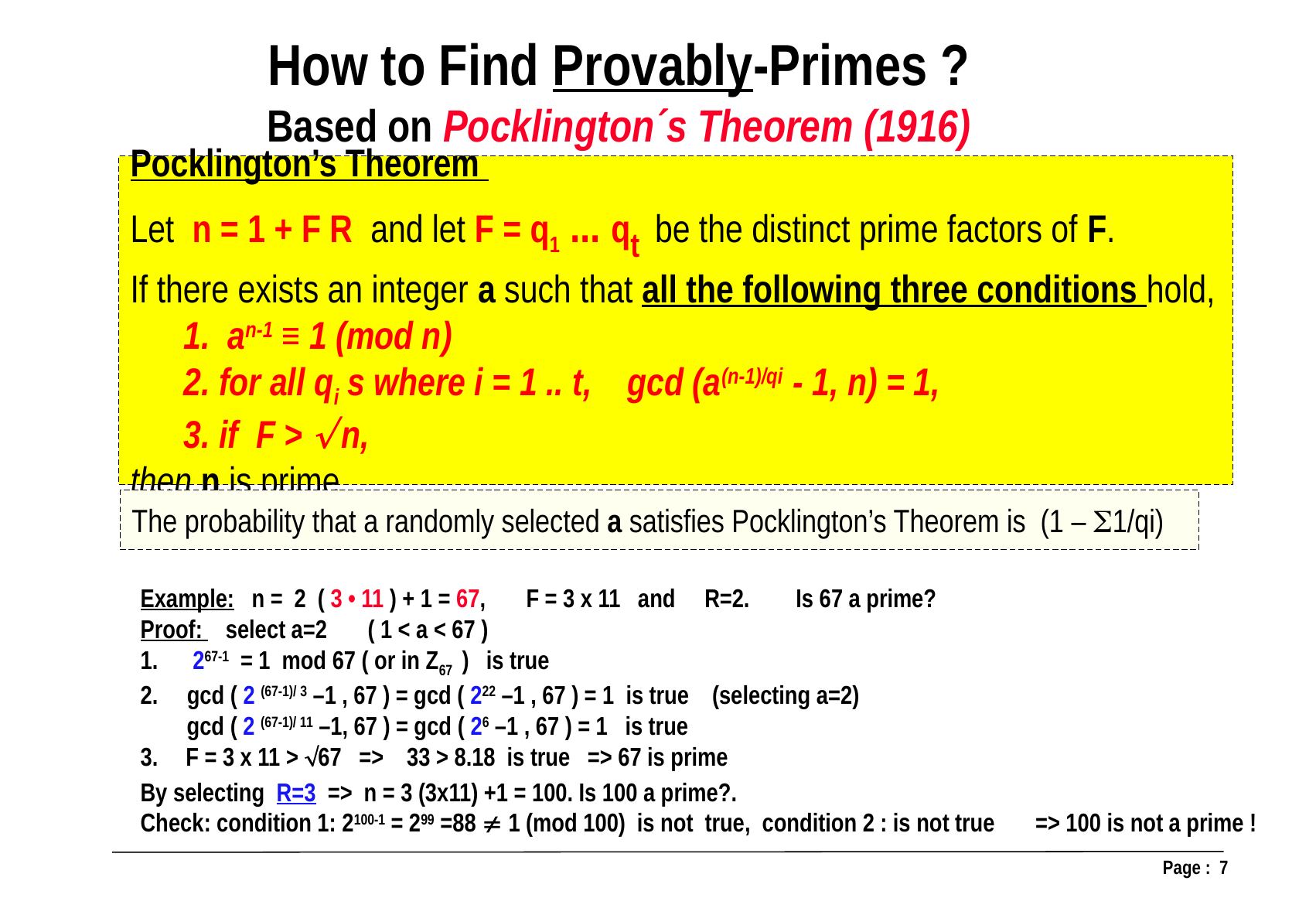

How to Find Provably-Primes ?
Based on Pocklington´s Theorem (1916)
Pocklington’s Theorem
Let  n = 1 + F R  and let F = q1 ... qt  be the distinct prime factors of F.
If there exists an integer a such that all the following three conditions hold,
      1.  an-1 ≡ 1 (mod n)
      2. for all qi s where i = 1 .. t,    gcd (a(n-1)/qi  - 1, n) = 1,
      3. if  F > √ n,
then n is prime.
The probability that a randomly selected a satisfies Pocklington’s Theorem is  (1 – Σ1/qi)
Example:   n =  2  ( 3 • 11 ) + 1 = 67,       F = 3 x 11   and     R=2.        Is 67 a prime?
Proof:    select a=2       ( 1 < a < 67 )
1.      267-1  = 1  mod 67 ( or in Z67  )   is true
2.     gcd ( 2 (67-1)/ 3 –1 , 67 ) = gcd ( 222 –1 , 67 ) = 1  is true    (selecting a=2)
        gcd ( 2 (67-1)/ 11 –1, 67 ) = gcd ( 26 –1 , 67 ) = 1   is true
3.        F = 3 x 11 > √67   =>    33 > 8.18  is true   => 67 is prime
By selecting  R=3  =>  n = 3 (3x11) +1 = 100. Is 100 a prime?.
Check: condition 1: 2100-1 = 299 =88 ≠ 1 (mod 100)  is not  true,  condition 2 : is not true       => 100 is not a prime !